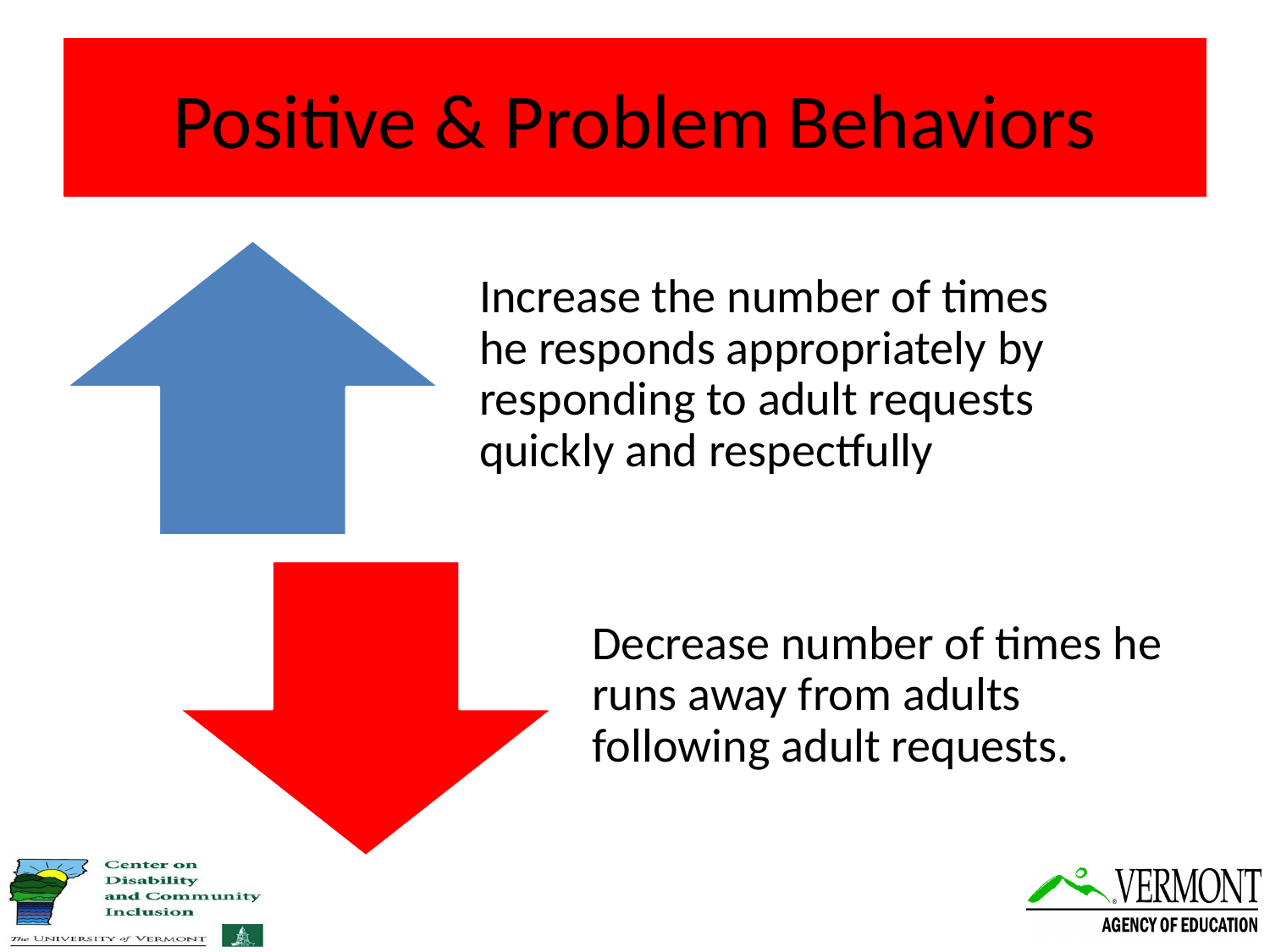

# Positive & Problem Behaviors
Increase the number of times he responds appropriately by responding to adult requests quickly and respectfully
Decrease number of times he runs away from adults following adult requests.